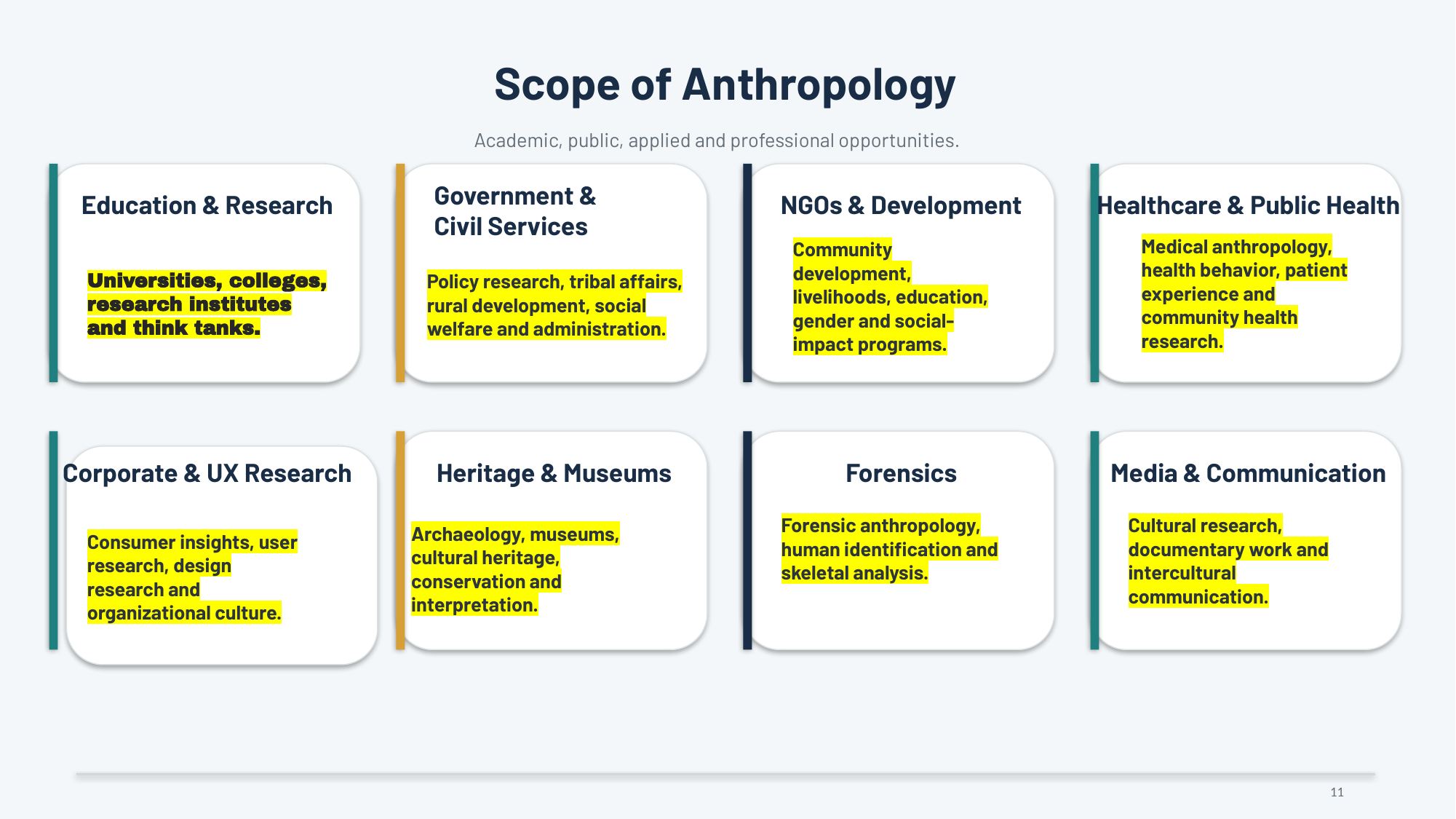

Scope of Anthropology
Academic, public, applied and professional opportunities.

Government & Civil Services
Education & Research
NGOs & Development
Healthcare & Public Health
Medical anthropology, health behavior, patient experience and community health research.
Community development, livelihoods, education, gender and social-impact programs.
Universities, colleges, research institutes and think tanks.
Policy research, tribal affairs, rural development, social welfare and administration.

Corporate & UX Research
Heritage & Museums
Forensics
Media & Communication
Forensic anthropology, human identification and skeletal analysis.
Cultural research, documentary work and intercultural communication.
Archaeology, museums, cultural heritage, conservation and interpretation.
Consumer insights, user research, design research and organizational culture.

11